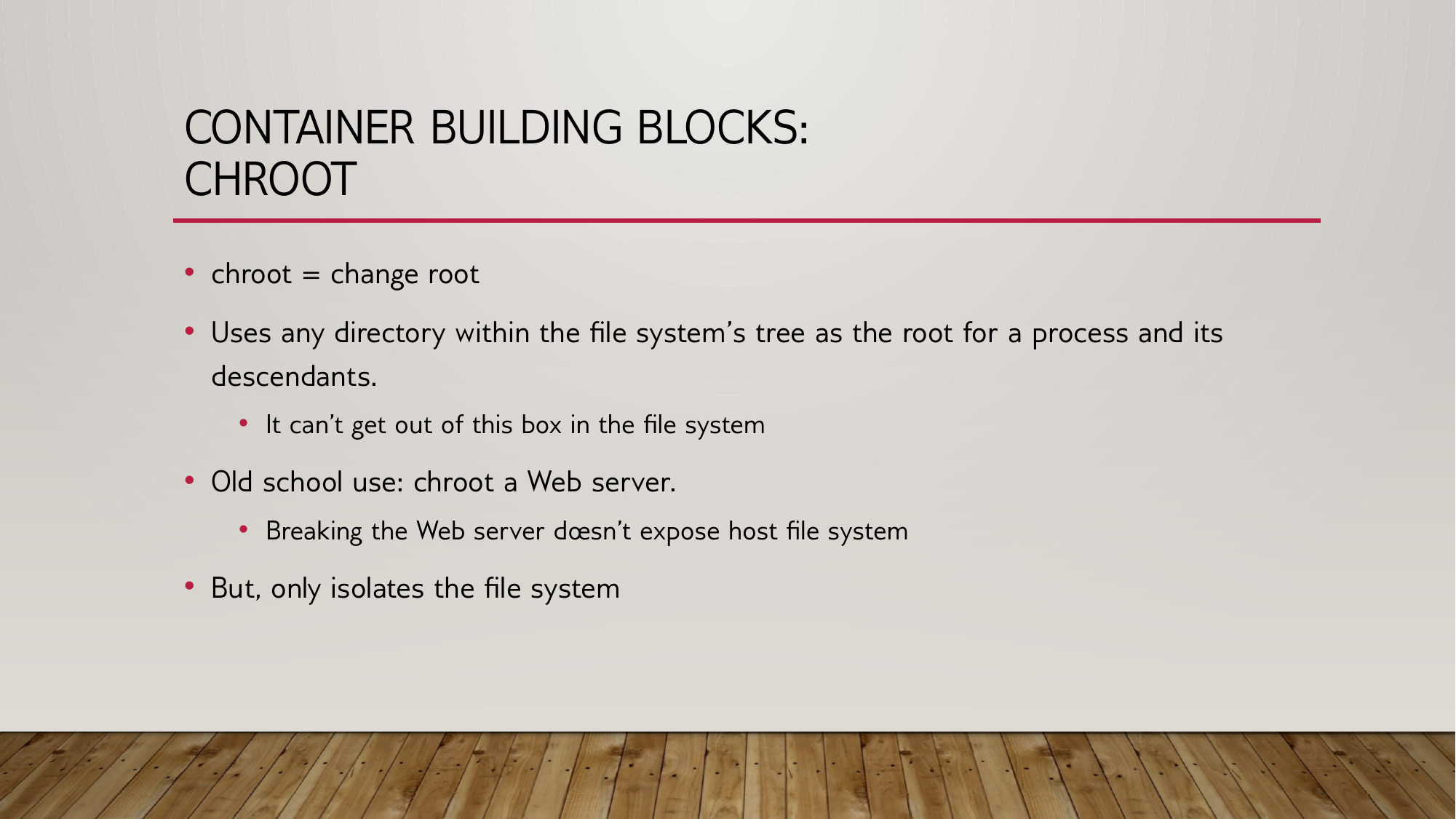

# Container Building blocks: Chroot
chroot = change root
Uses any directory within the file system’s tree as the root for a process and its descendants.
It can’t get out of this box in the file system
Old school use: chroot a Web server.
Breaking the Web server doesn’t expose host file system
But, only isolates the file system